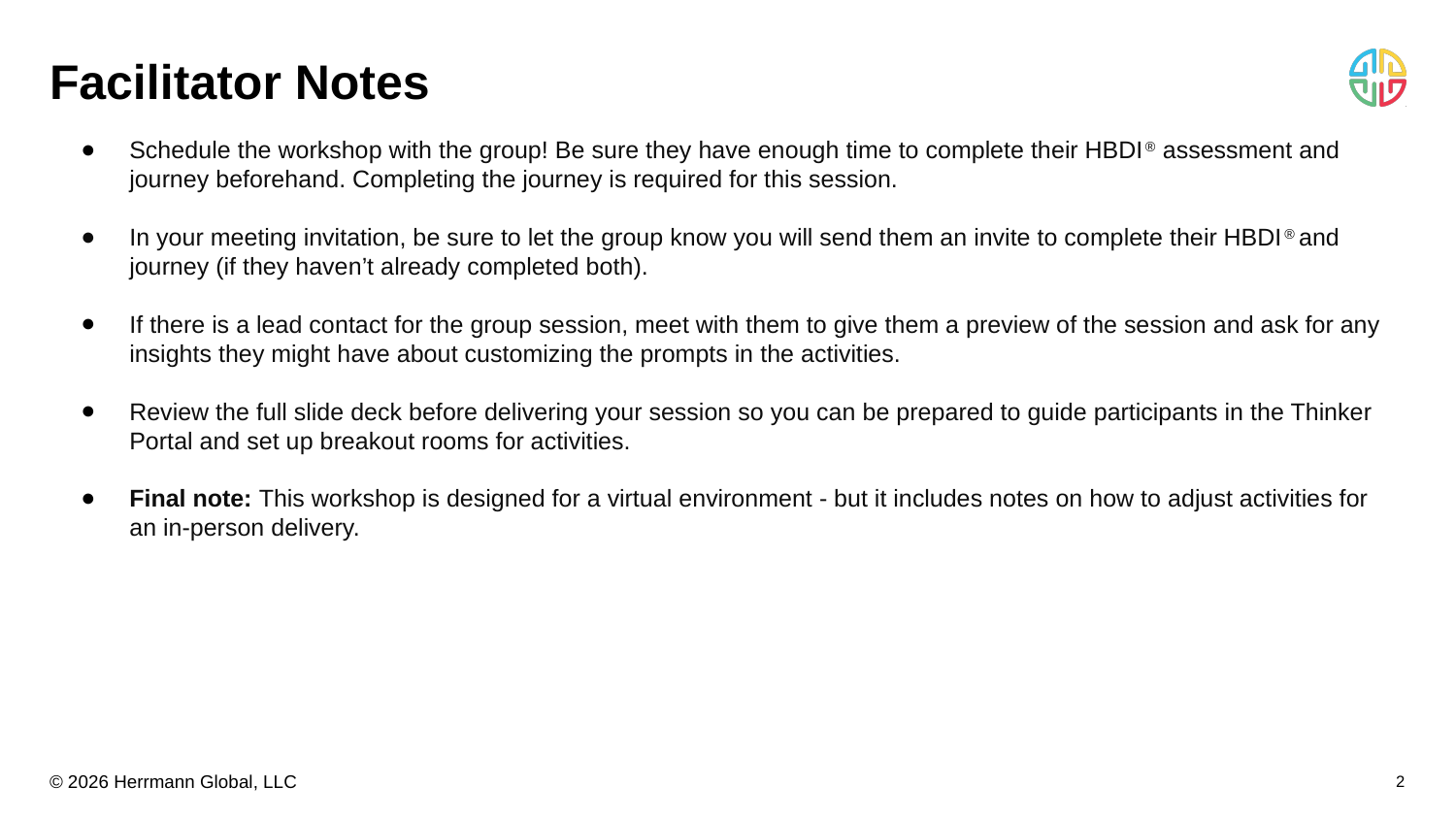

# Facilitator Notes
Schedule the workshop with the group! Be sure they have enough time to complete their HBDI® assessment and journey beforehand. Completing the journey is required for this session.
In your meeting invitation, be sure to let the group know you will send them an invite to complete their HBDI® and journey (if they haven’t already completed both).
If there is a lead contact for the group session, meet with them to give them a preview of the session and ask for any insights they might have about customizing the prompts in the activities.
Review the full slide deck before delivering your session so you can be prepared to guide participants in the Thinker Portal and set up breakout rooms for activities.

Final note: This workshop is designed for a virtual environment - but it includes notes on how to adjust activities for an in-person delivery.
2